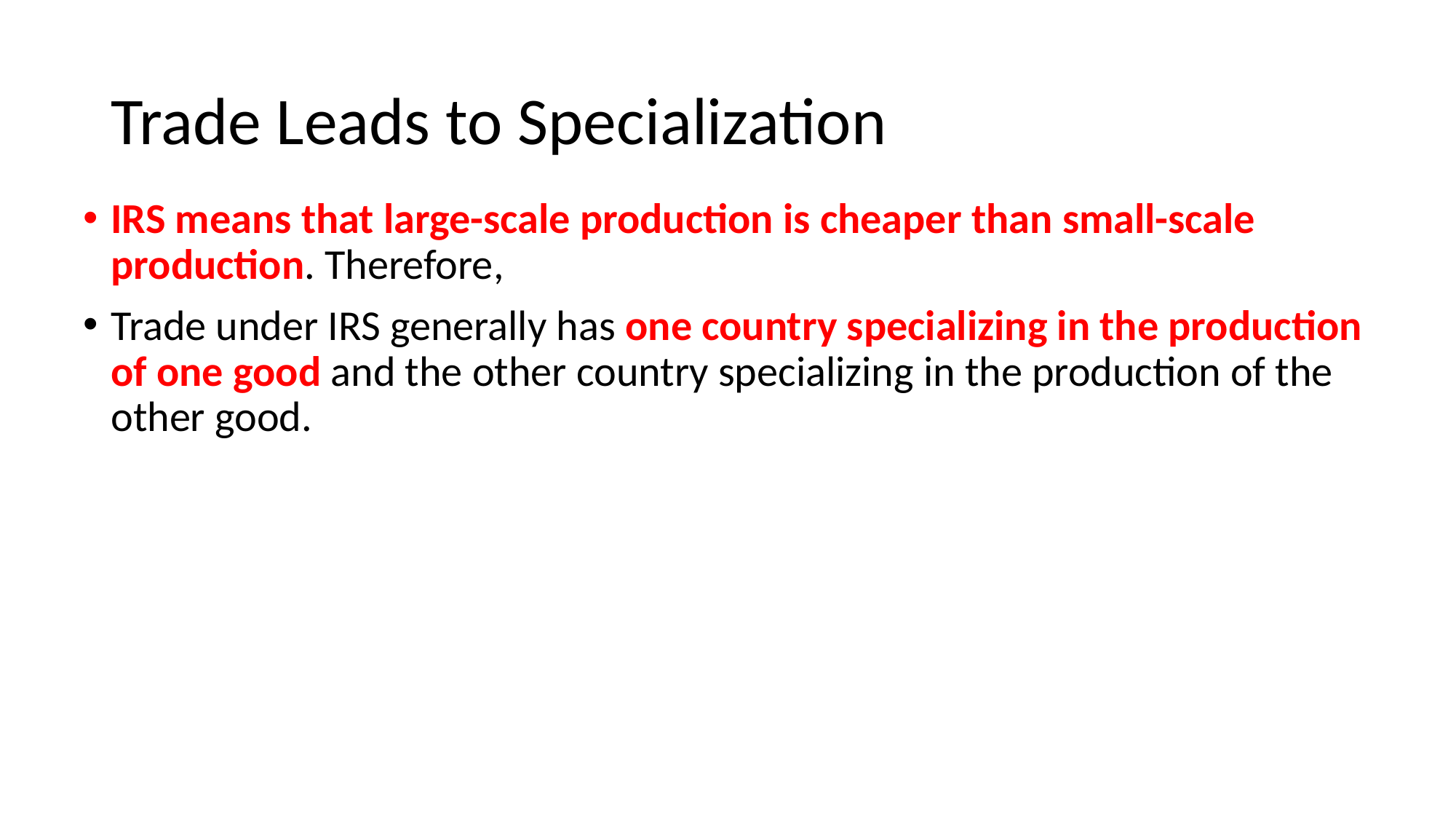

# Trade Leads to Specialization
IRS means that large-scale production is cheaper than small-scale production. Therefore,
Trade under IRS generally has one country specializing in the production of one good and the other country specializing in the production of the other good.